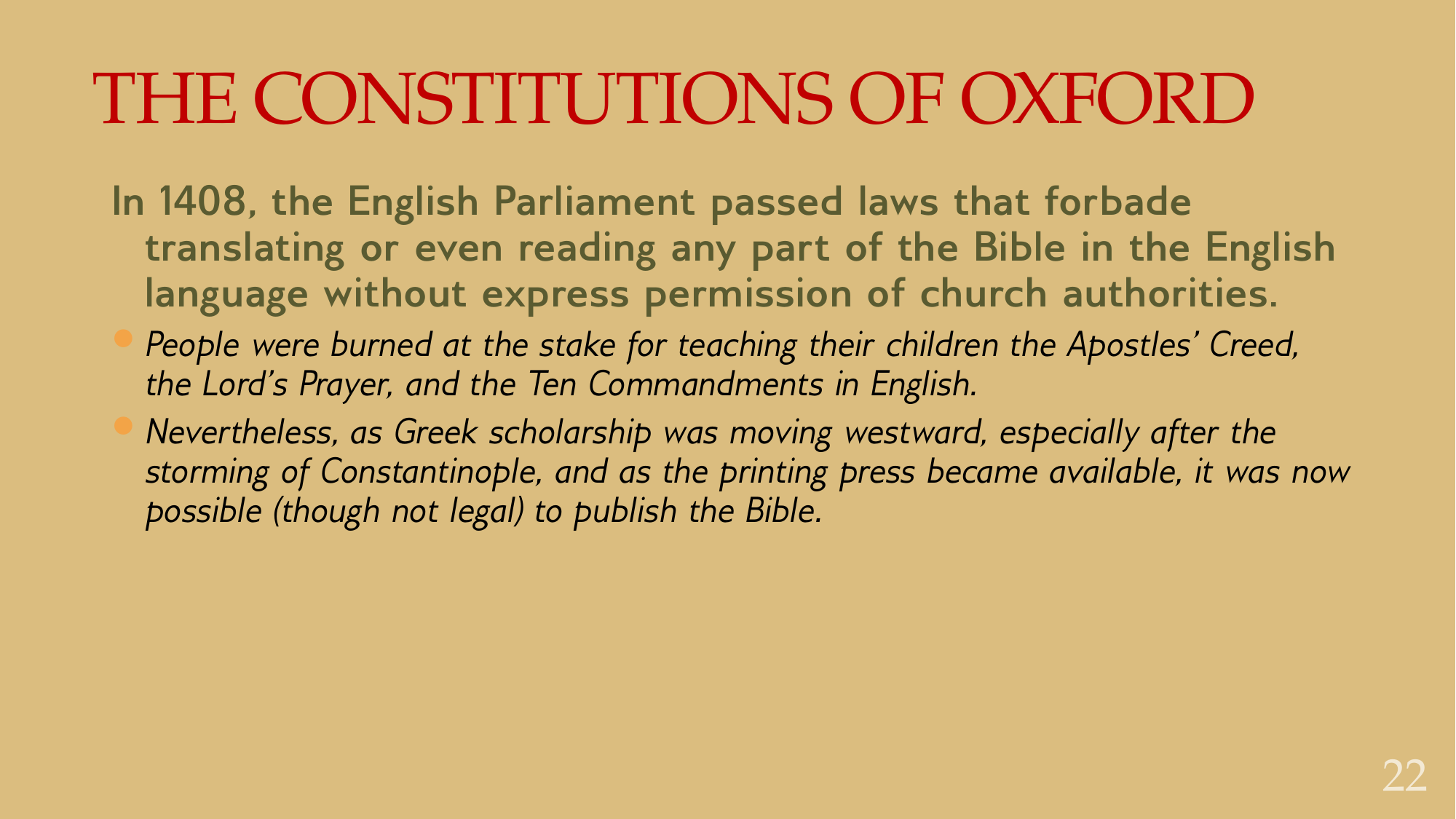

THE CONSTITUTIONS OF OXFORD
In 1408, the English Parliament passed laws that forbade translating or even reading any part of the Bible in the English language without express permission of church authorities.
People were burned at the stake for teaching their children the Apostles’ Creed, the Lord’s Prayer, and the Ten Commandments in English.
Nevertheless, as Greek scholarship was moving westward, especially after the storming of Constantinople, and as the printing press became available, it was now possible (though not legal) to publish the Bible.
22